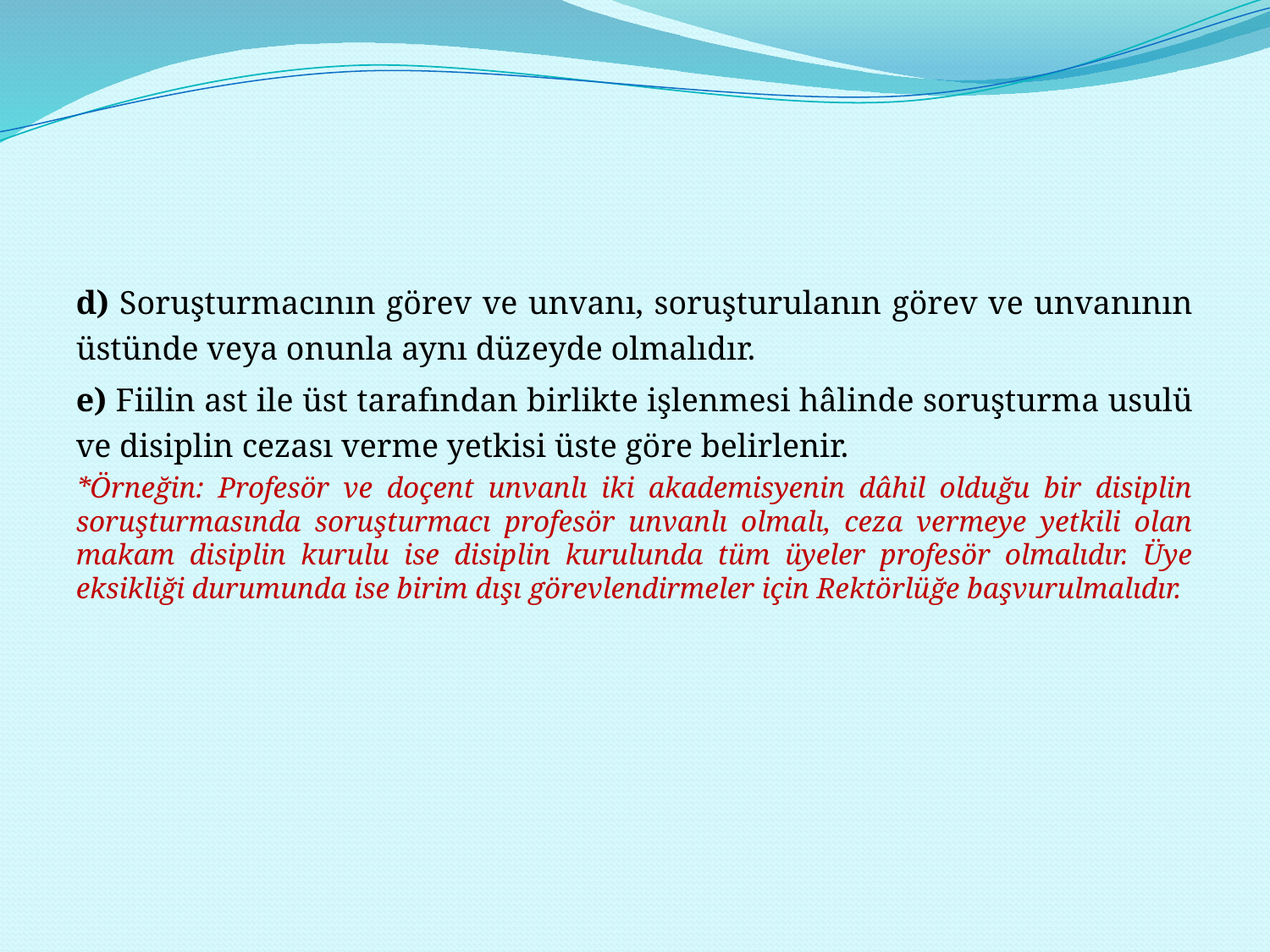

#
d) Soruşturmacının görev ve unvanı, soruşturulanın görev ve unvanının üstünde veya onunla aynı düzeyde olmalıdır.
e) Fiilin ast ile üst tarafından birlikte işlenmesi hâlinde soruşturma usulü ve disiplin cezası verme yetkisi üste göre belirlenir.
*Örneğin: Profesör ve doçent unvanlı iki akademisyenin dâhil olduğu bir disiplin soruşturmasında soruşturmacı profesör unvanlı olmalı, ceza vermeye yetkili olan makam disiplin kurulu ise disiplin kurulunda tüm üyeler profesör olmalıdır. Üye eksikliği durumunda ise birim dışı görevlendirmeler için Rektörlüğe başvurulmalıdır.